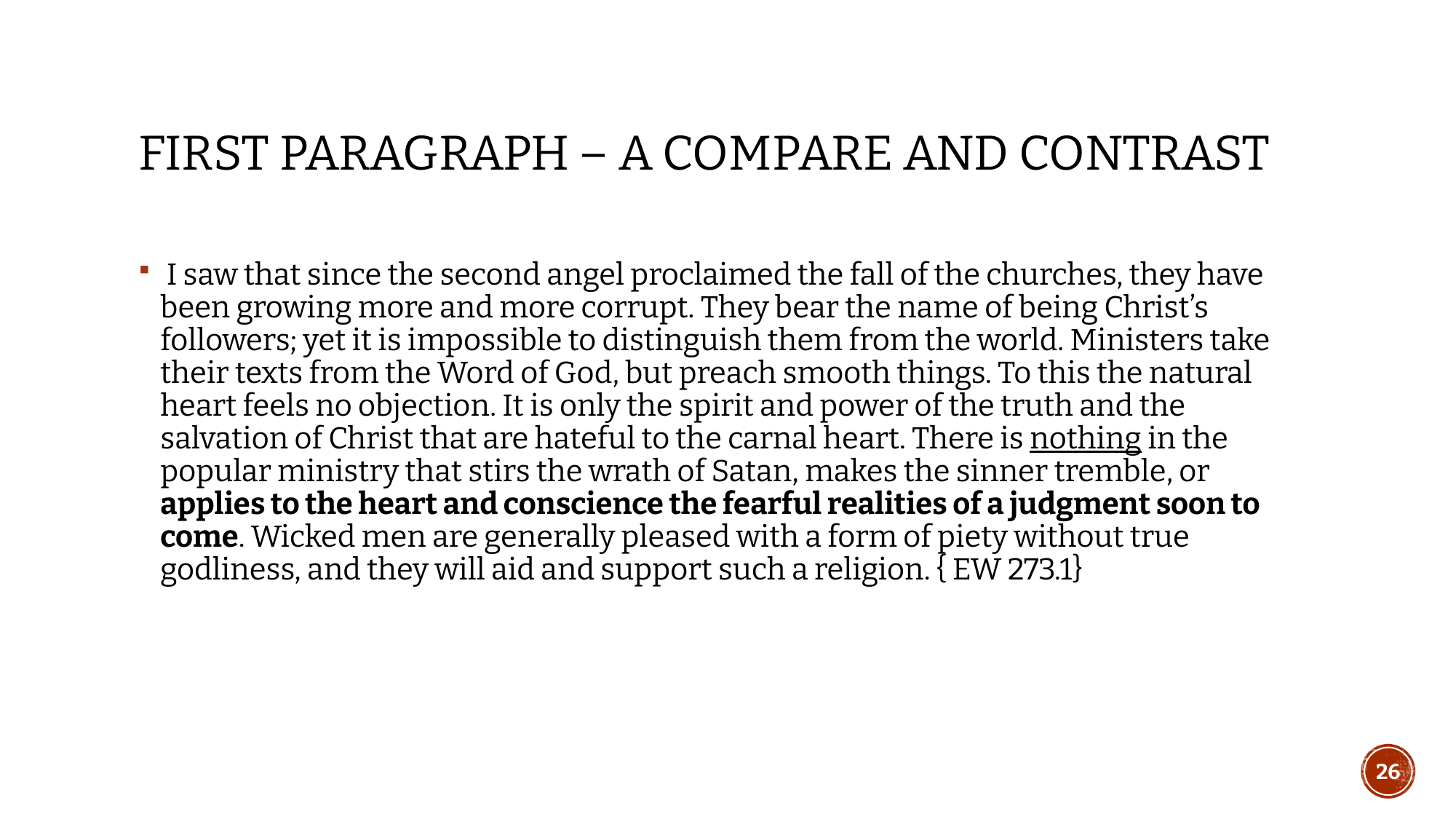

# First paragraph – a compare and contrast
 I saw that since the second angel proclaimed the fall of the churches, they have been growing more and more corrupt. They bear the name of being Christ’s followers; yet it is impossible to distinguish them from the world. Ministers take their texts from the Word of God, but preach smooth things. To this the natural heart feels no objection. It is only the spirit and power of the truth and the salvation of Christ that are hateful to the carnal heart. There is nothing in the popular ministry that stirs the wrath of Satan, makes the sinner tremble, or applies to the heart and conscience the fearful realities of a judgment soon to come. Wicked men are generally pleased with a form of piety without true godliness, and they will aid and support such a religion. { EW 273.1}
26